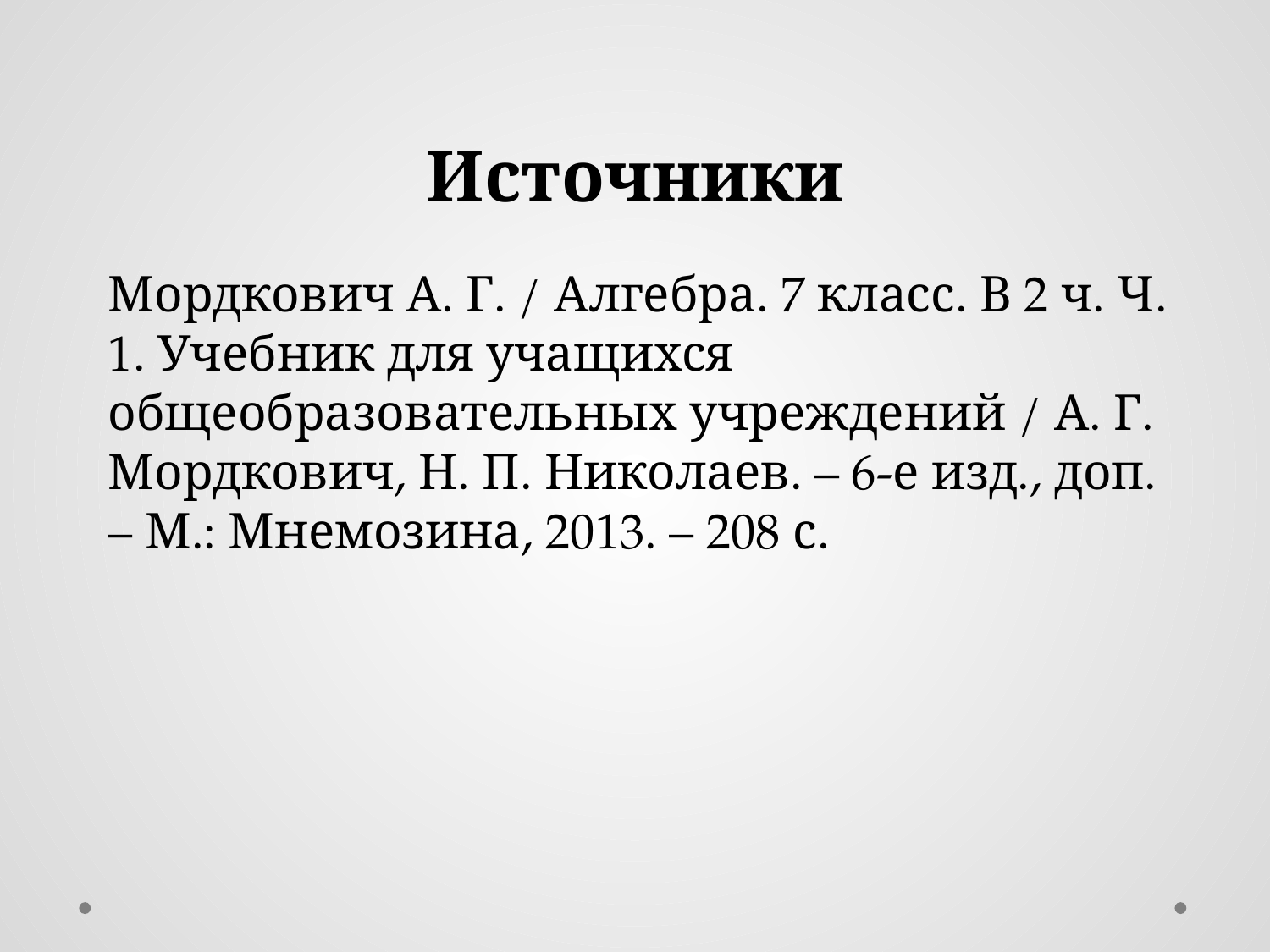

# Источники
Мордкович А. Г. / Алгебра. 7 класс. В 2 ч. Ч. 1. Учебник для учащихся общеобразовательных учреждений / А. Г. Мордкович, Н. П. Николаев. – 6-е изд., доп. – М.: Мнемозина, 2013. – 208 с.